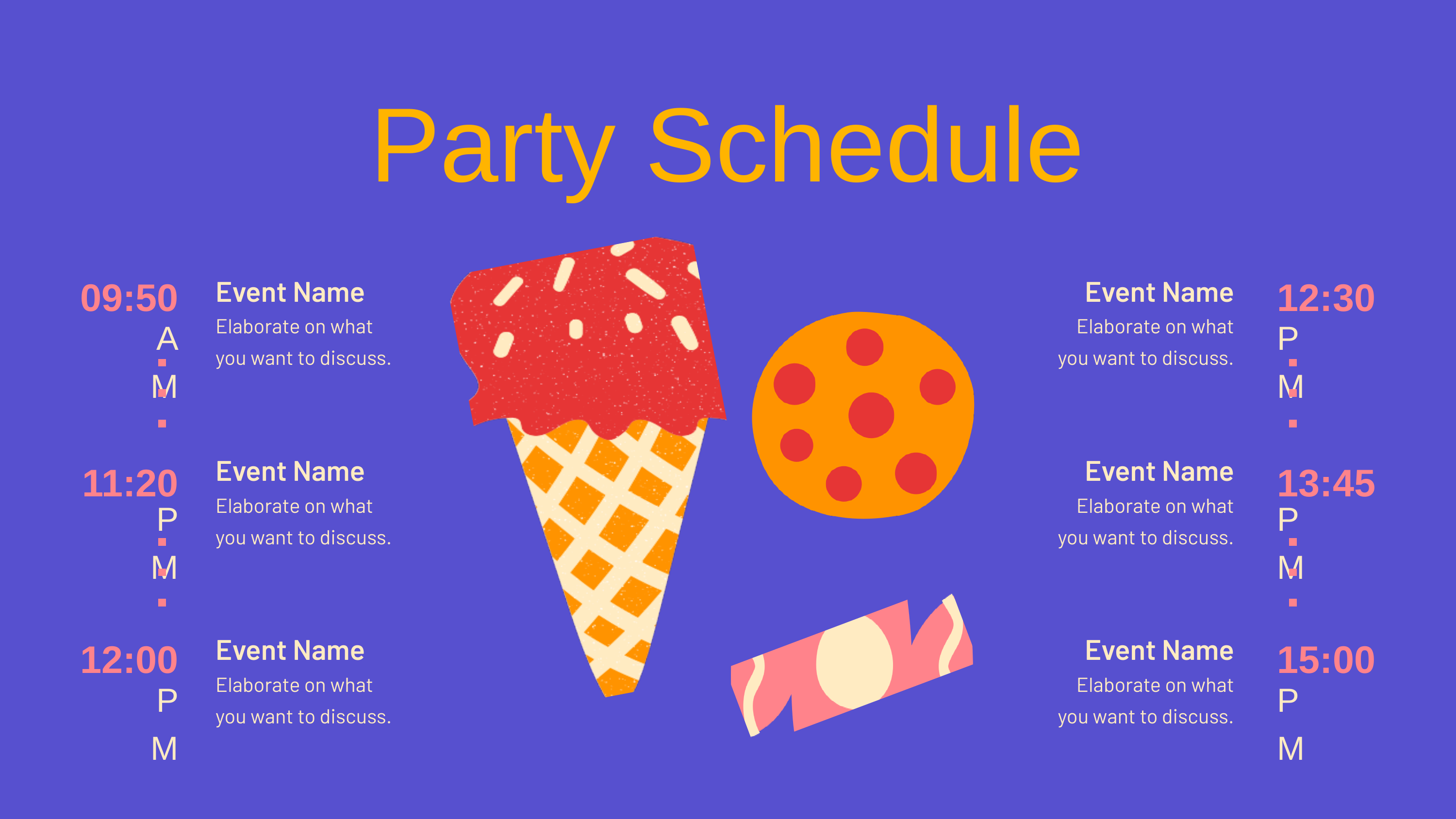

Party Schedule

09:50
12:30
Event Name
Event Name
Elaborate on what
you want to discuss.
Elaborate on what
 you want to discuss.
AM
PM

Event Name
Event Name
11:20
13:45
Elaborate on what
you want to discuss.
Elaborate on what
 you want to discuss.
PM
PM

Event Name
Event Name
12:00
15:00
Elaborate on what
you want to discuss.
Elaborate on what
 you want to discuss.
PM
PM